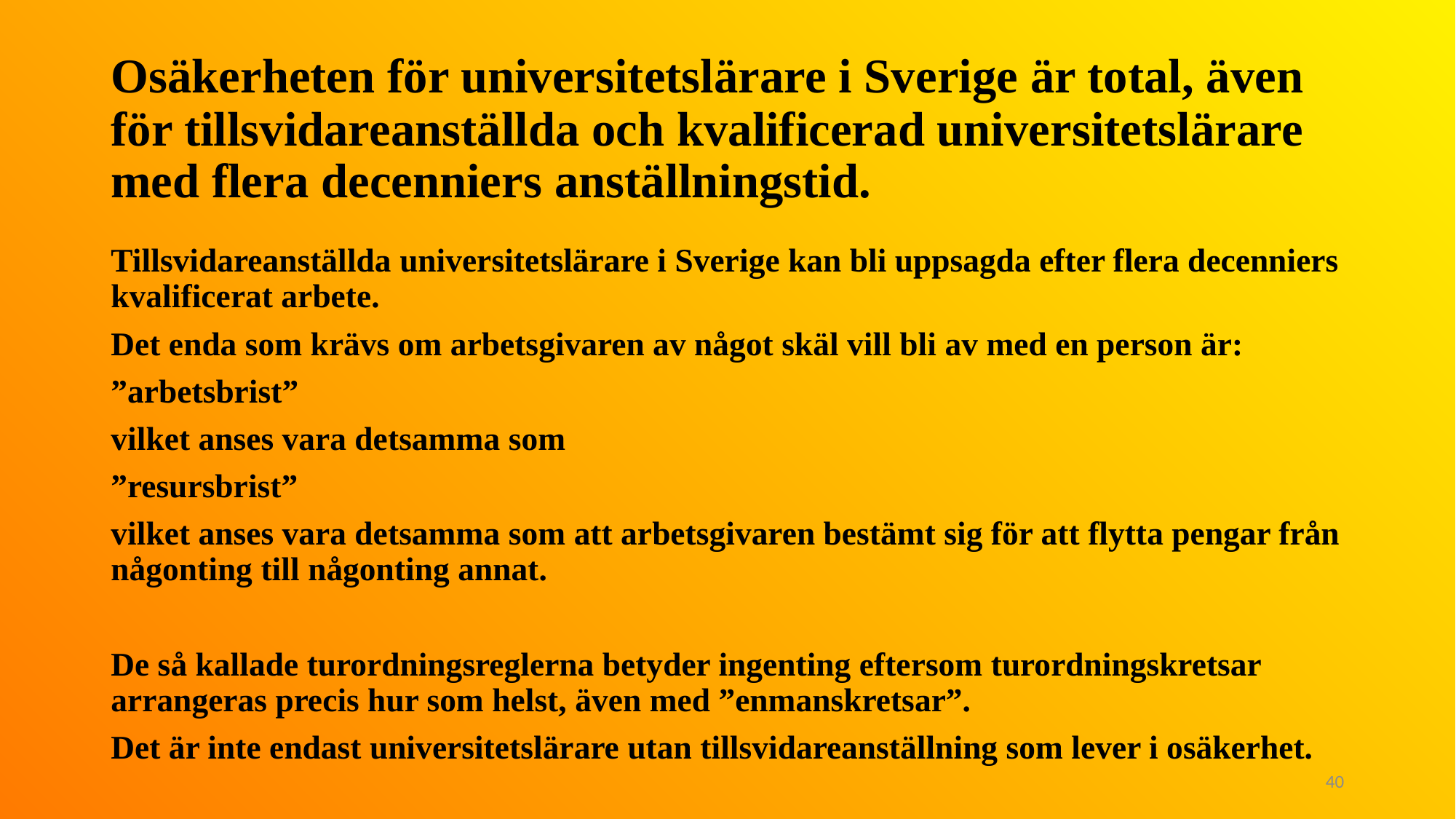

# Osäkerheten för universitetslärare i Sverige är total, även för tillsvidareanställda och kvalificerad universitetslärare med flera decenniers anställningstid.
Tillsvidareanställda universitetslärare i Sverige kan bli uppsagda efter flera decenniers kvalificerat arbete.
Det enda som krävs om arbetsgivaren av något skäl vill bli av med en person är:
”arbetsbrist”
vilket anses vara detsamma som
”resursbrist”
vilket anses vara detsamma som att arbetsgivaren bestämt sig för att flytta pengar från någonting till någonting annat.

De så kallade turordningsreglerna betyder ingenting eftersom turordningskretsar arrangeras precis hur som helst, även med ”enmanskretsar”.
Det är inte endast universitetslärare utan tillsvidareanställning som lever i osäkerhet.
40